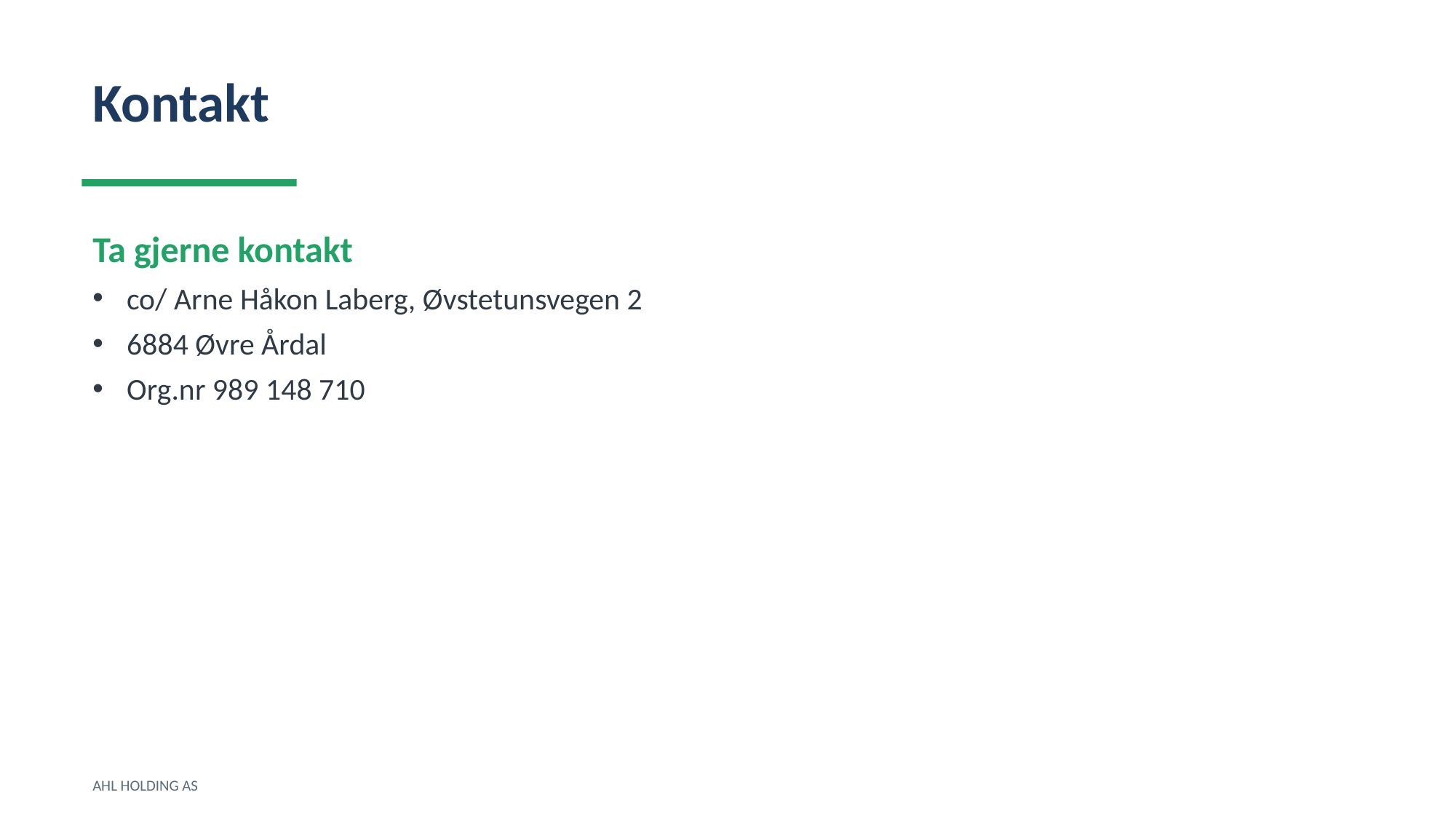

Kontakt

Ta gjerne kontakt
co/ Arne Håkon Laberg, Øvstetunsvegen 2
6884 Øvre Årdal
Org.nr 989 148 710
AHL HOLDING AS